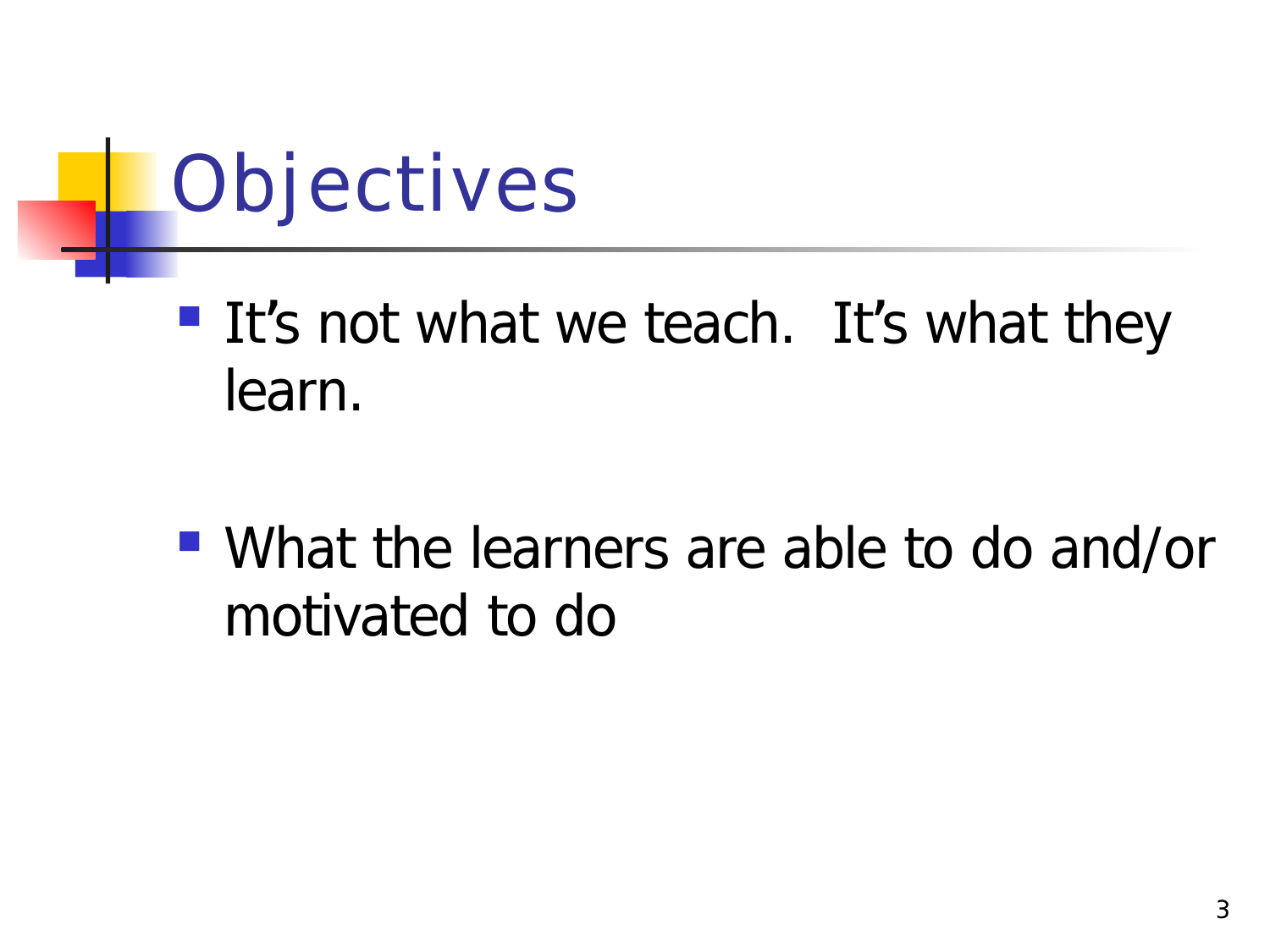

# Objectives
It’s not what we teach.  It’s what they learn.

What the learners are able to do and/or motivated to do
3